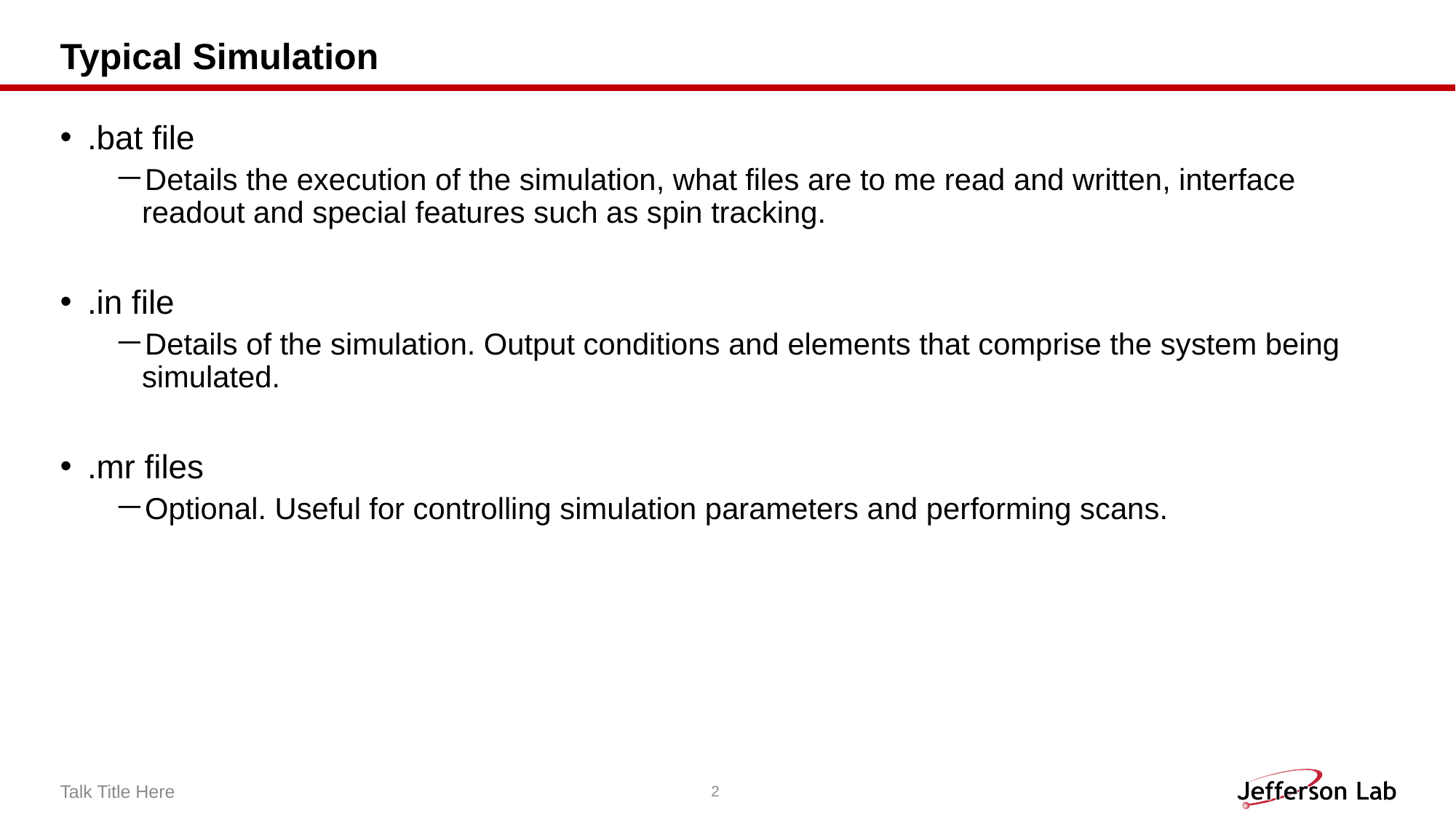

# Typical Simulation
.bat file
Details the execution of the simulation, what files are to me read and written, interface readout and special features such as spin tracking.

.in file
Details of the simulation. Output conditions and elements that comprise the system being simulated.

.mr files
Optional. Useful for controlling simulation parameters and performing scans.

Talk Title Here
2